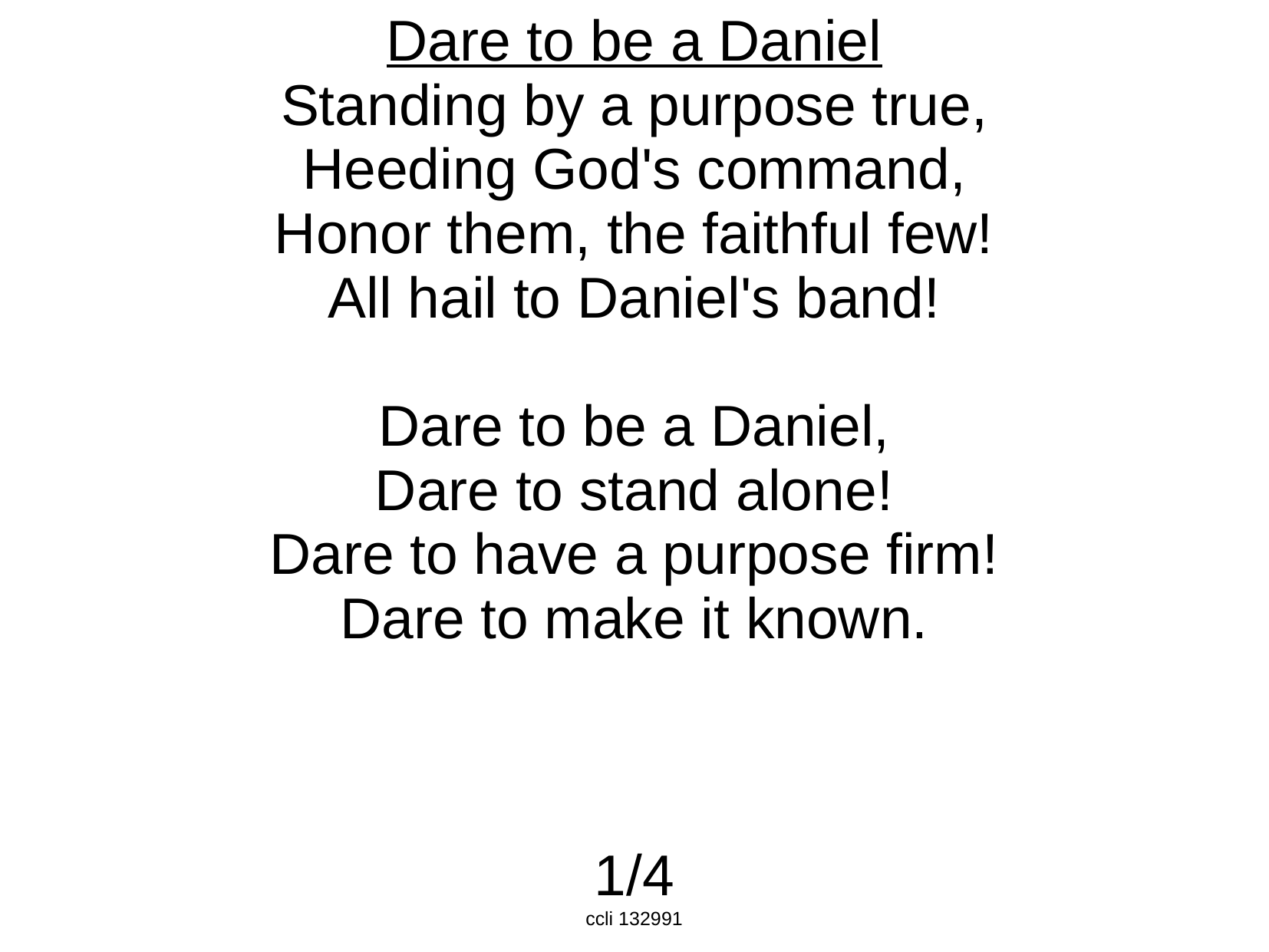

Dare to be a Daniel
Standing by a purpose true,
Heeding God's command,
Honor them, the faithful few!
All hail to Daniel's band!

Dare to be a Daniel,
Dare to stand alone!
Dare to have a purpose firm!
Dare to make it known.

1/4
ccli 132991